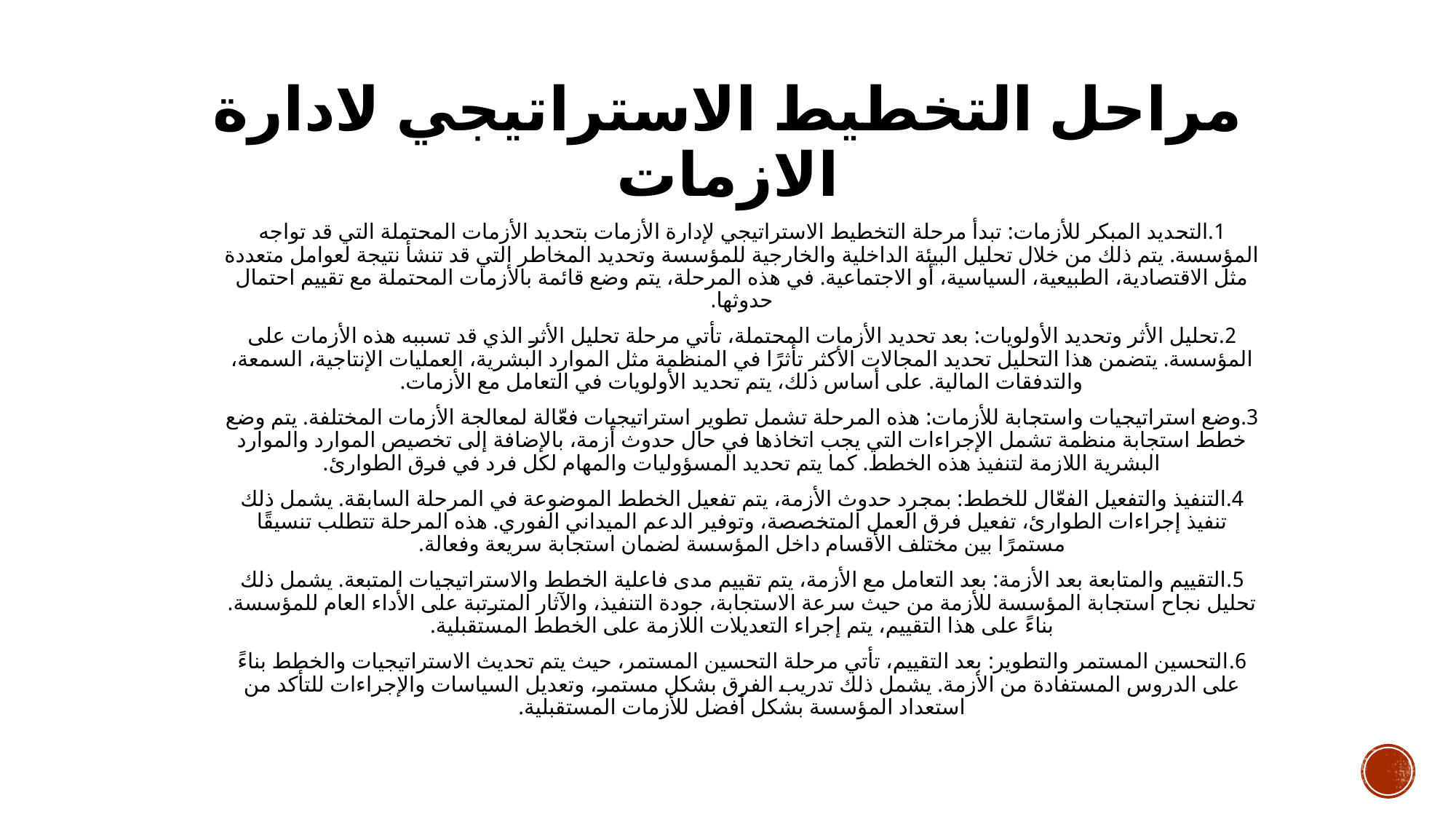

# مراحل التخطيط الاستراتيجي لادارة الازمات
1.	التحديد المبكر للأزمات: تبدأ مرحلة التخطيط الاستراتيجي لإدارة الأزمات بتحديد الأزمات المحتملة التي قد تواجه المؤسسة. يتم ذلك من خلال تحليل البيئة الداخلية والخارجية للمؤسسة وتحديد المخاطر التي قد تنشأ نتيجة لعوامل متعددة مثل الاقتصادية، الطبيعية، السياسية، أو الاجتماعية. في هذه المرحلة، يتم وضع قائمة بالأزمات المحتملة مع تقييم احتمال حدوثها.
2.	تحليل الأثر وتحديد الأولويات: بعد تحديد الأزمات المحتملة، تأتي مرحلة تحليل الأثر الذي قد تسببه هذه الأزمات على المؤسسة. يتضمن هذا التحليل تحديد المجالات الأكثر تأثرًا في المنظمة مثل الموارد البشرية، العمليات الإنتاجية، السمعة، والتدفقات المالية. على أساس ذلك، يتم تحديد الأولويات في التعامل مع الأزمات.
3.	وضع استراتيجيات واستجابة للأزمات: هذه المرحلة تشمل تطوير استراتيجيات فعّالة لمعالجة الأزمات المختلفة. يتم وضع خطط استجابة منظمة تشمل الإجراءات التي يجب اتخاذها في حال حدوث أزمة، بالإضافة إلى تخصيص الموارد والموارد البشرية اللازمة لتنفيذ هذه الخطط. كما يتم تحديد المسؤوليات والمهام لكل فرد في فرق الطوارئ.
4.	التنفيذ والتفعيل الفعّال للخطط: بمجرد حدوث الأزمة، يتم تفعيل الخطط الموضوعة في المرحلة السابقة. يشمل ذلك تنفيذ إجراءات الطوارئ، تفعيل فرق العمل المتخصصة، وتوفير الدعم الميداني الفوري. هذه المرحلة تتطلب تنسيقًا مستمرًا بين مختلف الأقسام داخل المؤسسة لضمان استجابة سريعة وفعالة.
5.	التقييم والمتابعة بعد الأزمة: بعد التعامل مع الأزمة، يتم تقييم مدى فاعلية الخطط والاستراتيجيات المتبعة. يشمل ذلك تحليل نجاح استجابة المؤسسة للأزمة من حيث سرعة الاستجابة، جودة التنفيذ، والآثار المترتبة على الأداء العام للمؤسسة. بناءً على هذا التقييم، يتم إجراء التعديلات اللازمة على الخطط المستقبلية.
6.	التحسين المستمر والتطوير: بعد التقييم، تأتي مرحلة التحسين المستمر، حيث يتم تحديث الاستراتيجيات والخطط بناءً على الدروس المستفادة من الأزمة. يشمل ذلك تدريب الفرق بشكل مستمر، وتعديل السياسات والإجراءات للتأكد من استعداد المؤسسة بشكل أفضل للأزمات المستقبلية.